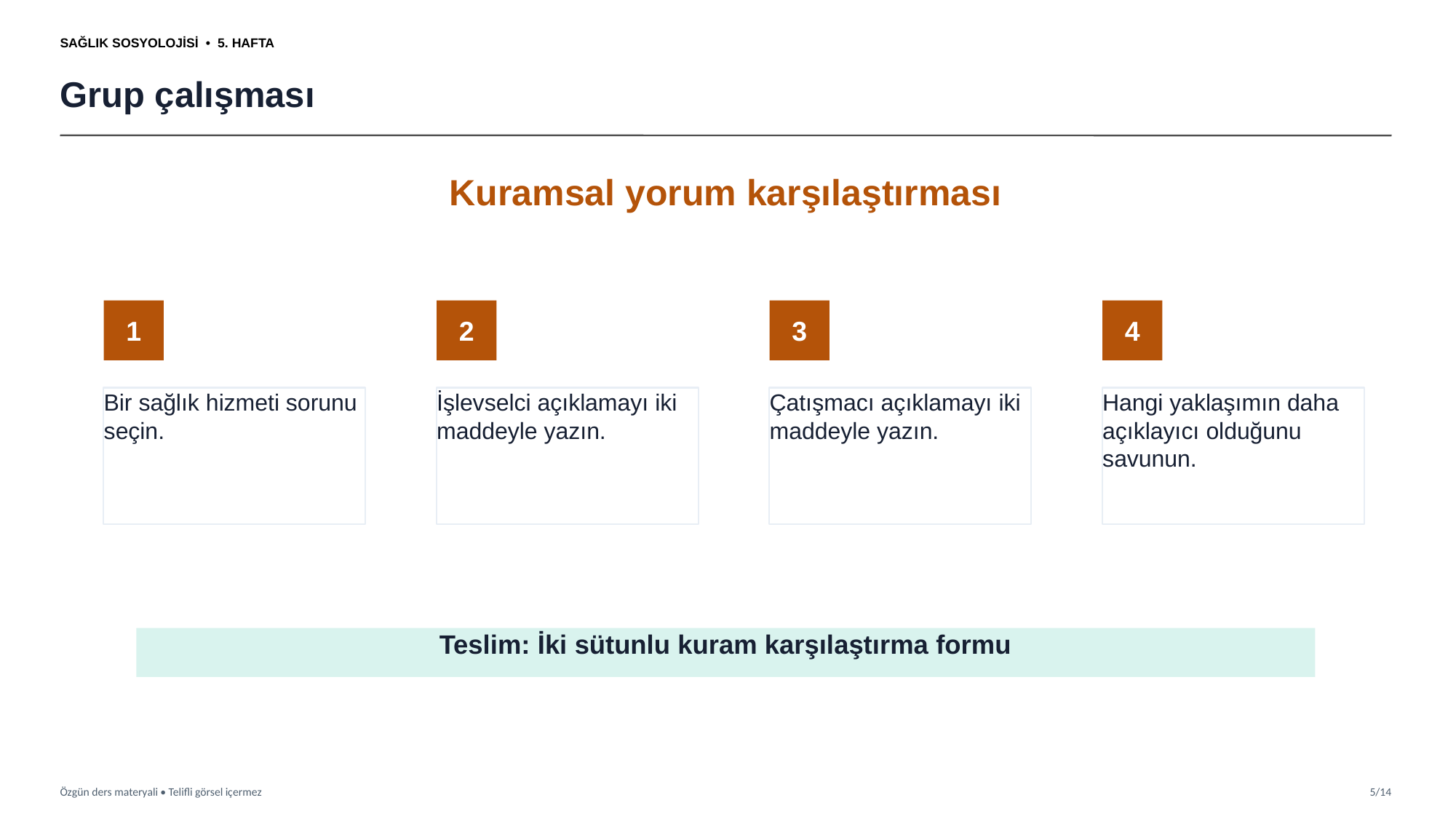

SAĞLIK SOSYOLOJİSİ  •  5. HAFTA
Grup çalışması

Kuramsal yorum karşılaştırması
1
2
3
4
Bir sağlık hizmeti sorunu seçin.
İşlevselci açıklamayı iki maddeyle yazın.
Çatışmacı açıklamayı iki maddeyle yazın.
Hangi yaklaşımın daha açıklayıcı olduğunu savunun.
Teslim: İki sütunlu kuram karşılaştırma formu
Özgün ders materyali • Telifli görsel içermez
5/14